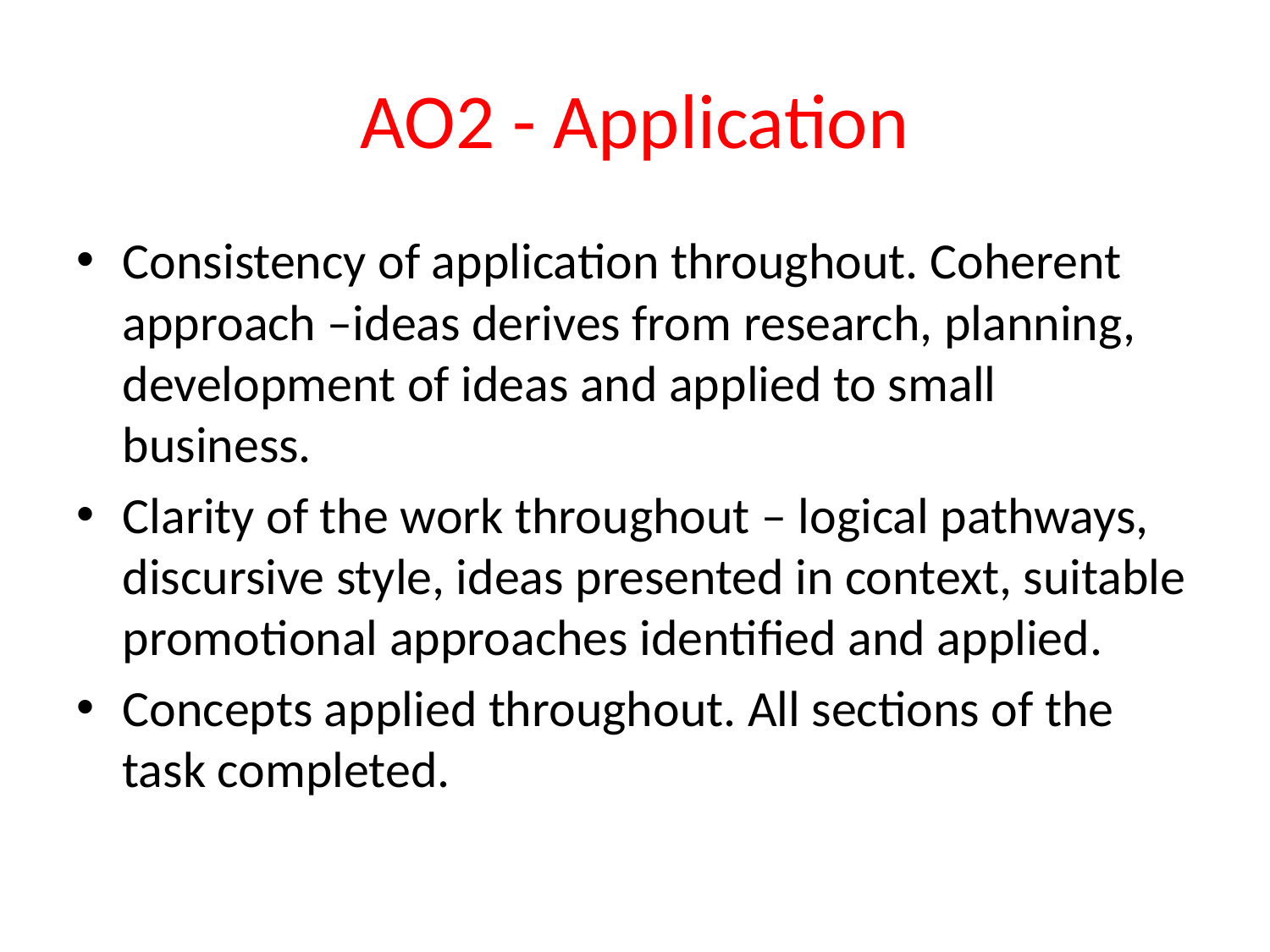

# AO2 - Application
Consistency of application throughout. Coherent approach –ideas derives from research, planning, development of ideas and applied to small business.
Clarity of the work throughout – logical pathways, discursive style, ideas presented in context, suitable promotional approaches identified and applied.
Concepts applied throughout. All sections of the task completed.